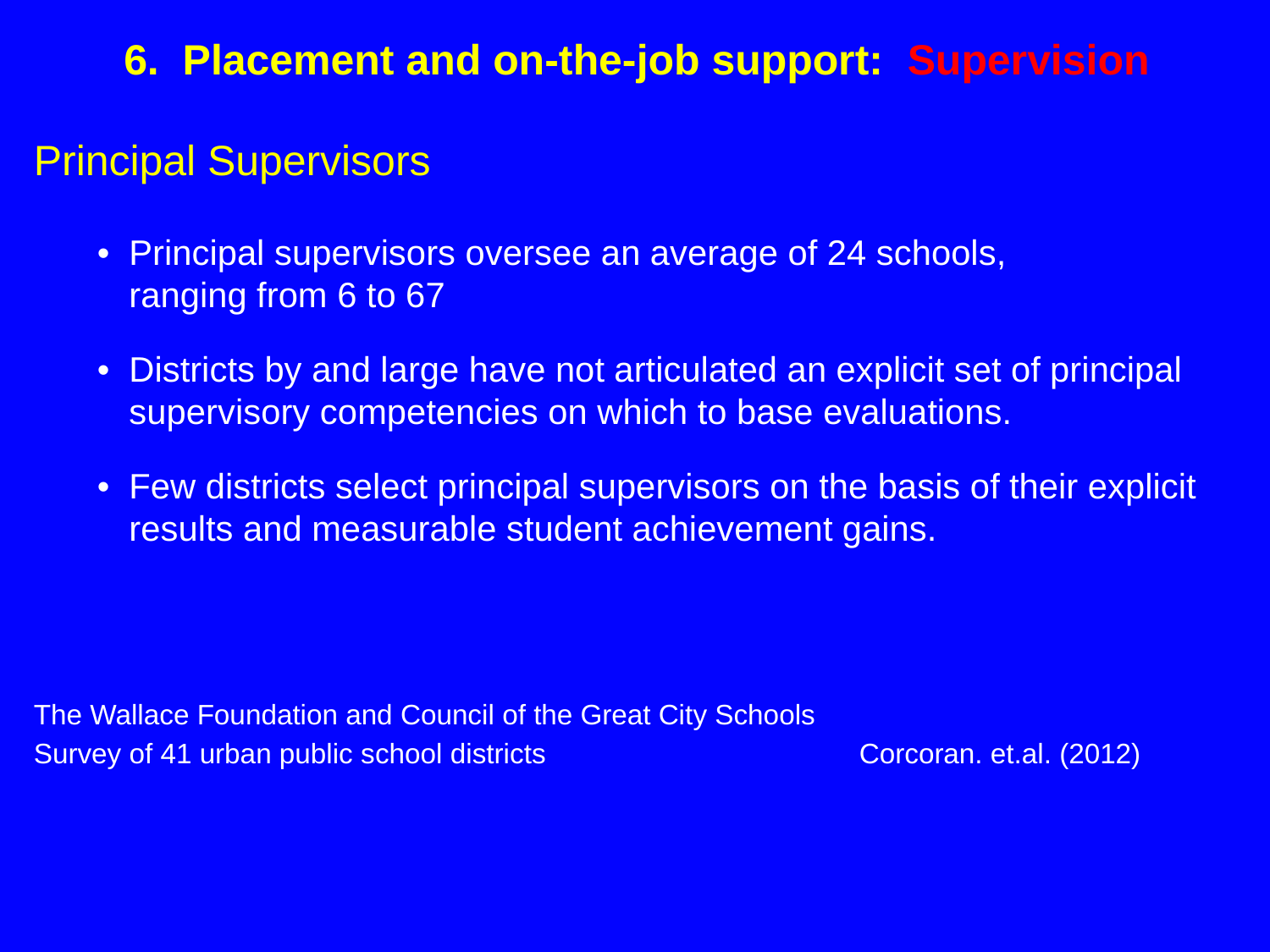

# 6.  Placement and on-the-job support:  Supervision

Principal Supervisors

•	Principal supervisors oversee an average of 24 schools,              ranging from 6 to 67

•	Districts by and large have not articulated an explicit set of principal supervisory competencies on which to base evaluations.

•	Few districts select principal supervisors on the basis of their explicit results and measurable student achievement gains.

The Wallace Foundation and Council of the Great City Schools
Survey of 41 urban public school districts			Corcoran. et.al. (2012)